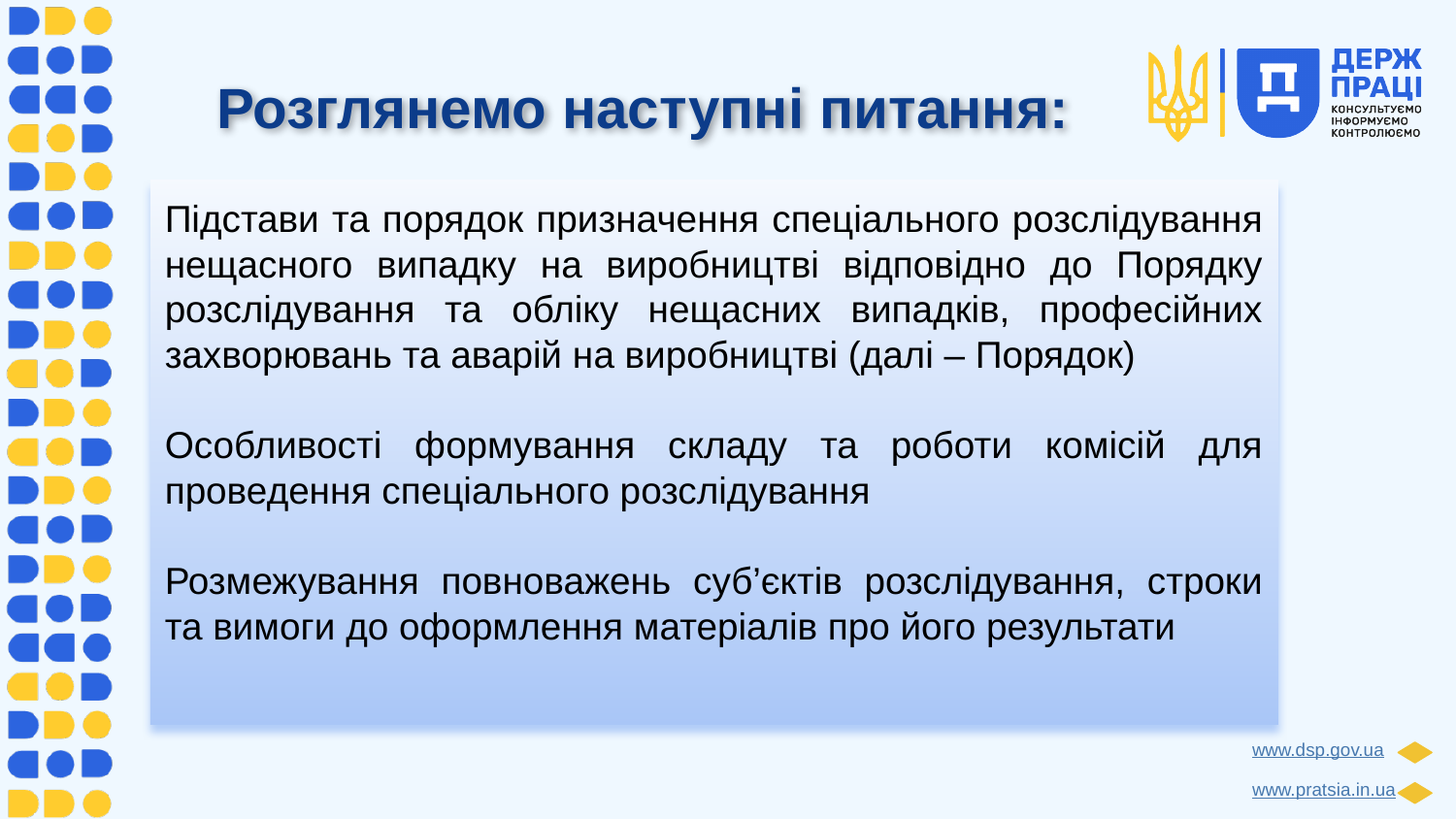

# Розглянемо наступні питання:
Підстави та порядок призначення спеціального розслідування нещасного випадку на виробництві відповідно до Порядку розслідування та обліку нещасних випадків, професійних захворювань та аварій на виробництві (далі – Порядок)

Особливості формування складу та роботи комісій для проведення спеціального розслідування

Розмежування повноважень суб’єктів розслідування, строки та вимоги до оформлення матеріалів про його результати